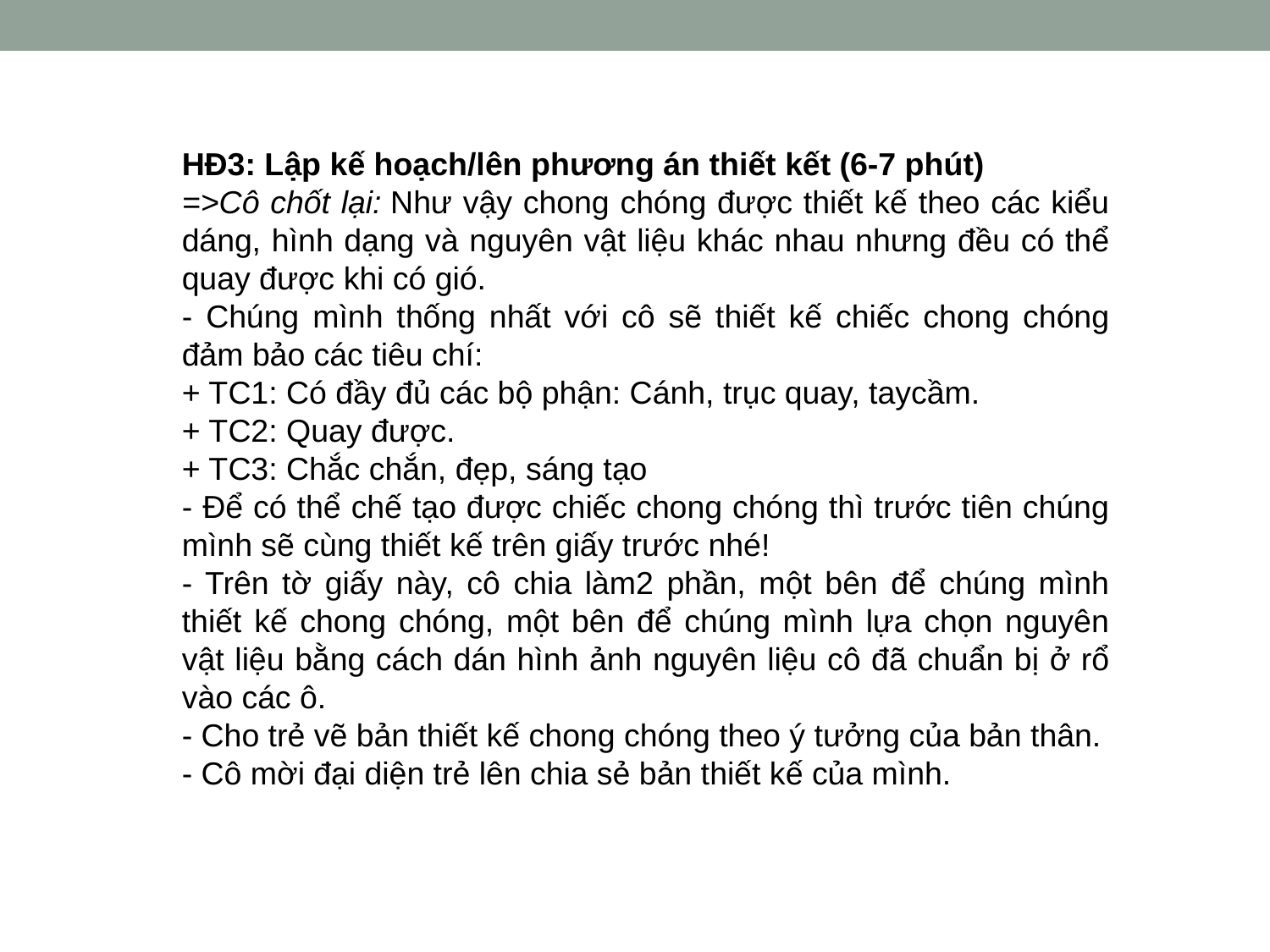

HĐ3: Lập kế hoạch/lên phương án thiết kết (6-7 phút)
=>Cô chốt lại: Như vậy chong chóng được thiết kế theo các kiểu dáng, hình dạng và nguyên vật liệu khác nhau nhưng đều có thể quay được khi có gió.
- Chúng mình thống nhất với cô sẽ thiết kế chiếc chong chóng đảm bảo các tiêu chí:
+ TC1: Có đầy đủ các bộ phận: Cánh, trục quay, taycầm.
+ TC2: Quay được.
+ TC3: Chắc chắn, đẹp, sáng tạo
- Để có thể chế tạo được chiếc chong chóng thì trước tiên chúng mình sẽ cùng thiết kế trên giấy trước nhé!
- Trên tờ giấy này, cô chia làm2 phần, một bên để chúng mình thiết kế chong chóng, một bên để chúng mình lựa chọn nguyên vật liệu bằng cách dán hình ảnh nguyên liệu cô đã chuẩn bị ở rổ vào các ô.
- Cho trẻ vẽ bản thiết kế chong chóng theo ý tưởng của bản thân.
- Cô mời đại diện trẻ lên chia sẻ bản thiết kế của mình.